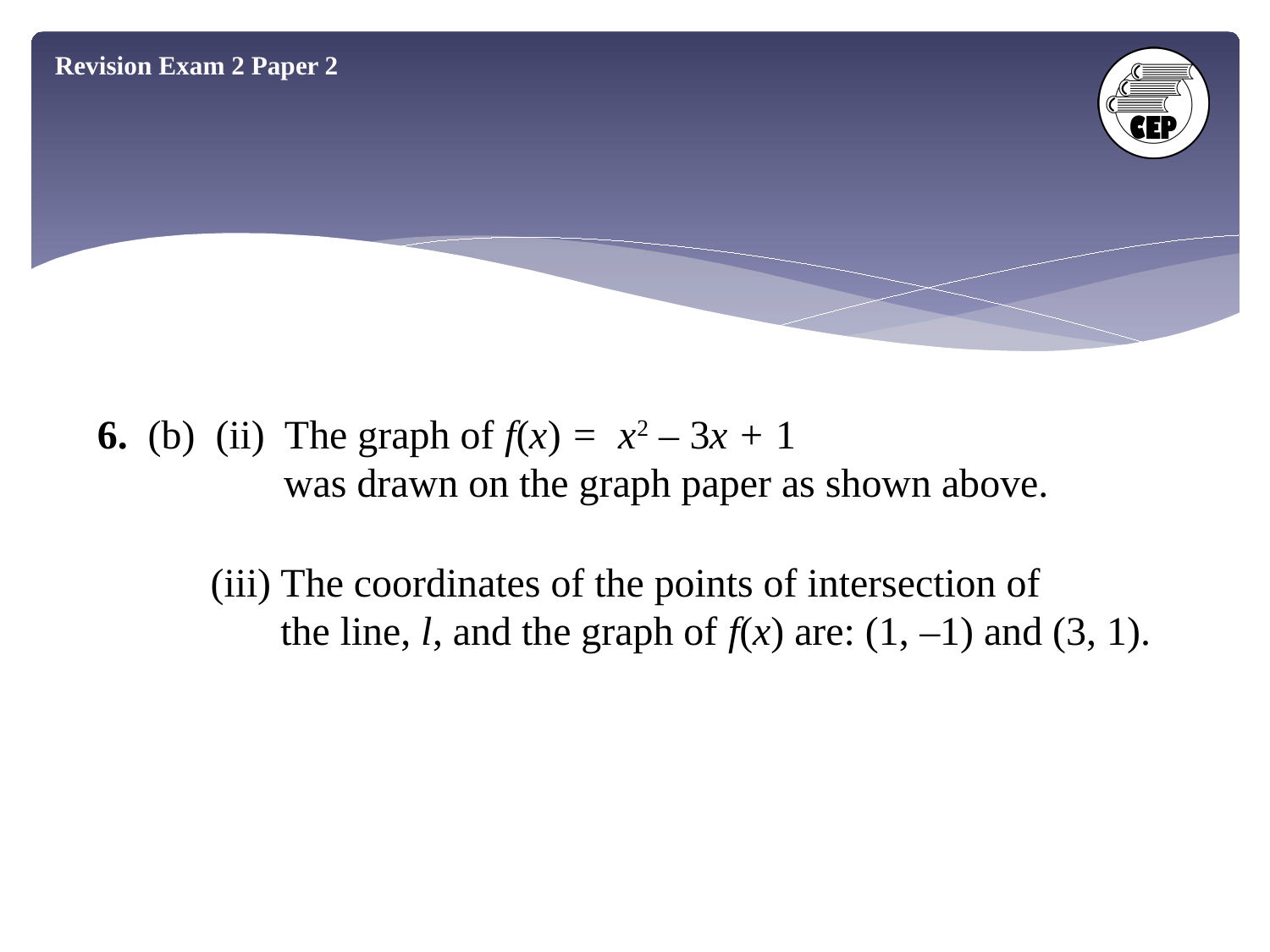

Revision Exam 2 Paper 2
6.  (b)  (ii)  The graph of f(x) =  x2 – 3x + 1
	was drawn on the graph paper as shown above.
(iii) The coordinates of the points of intersection of
	the line, l, and the graph of f(x) are: (1, –1) and (3, 1).